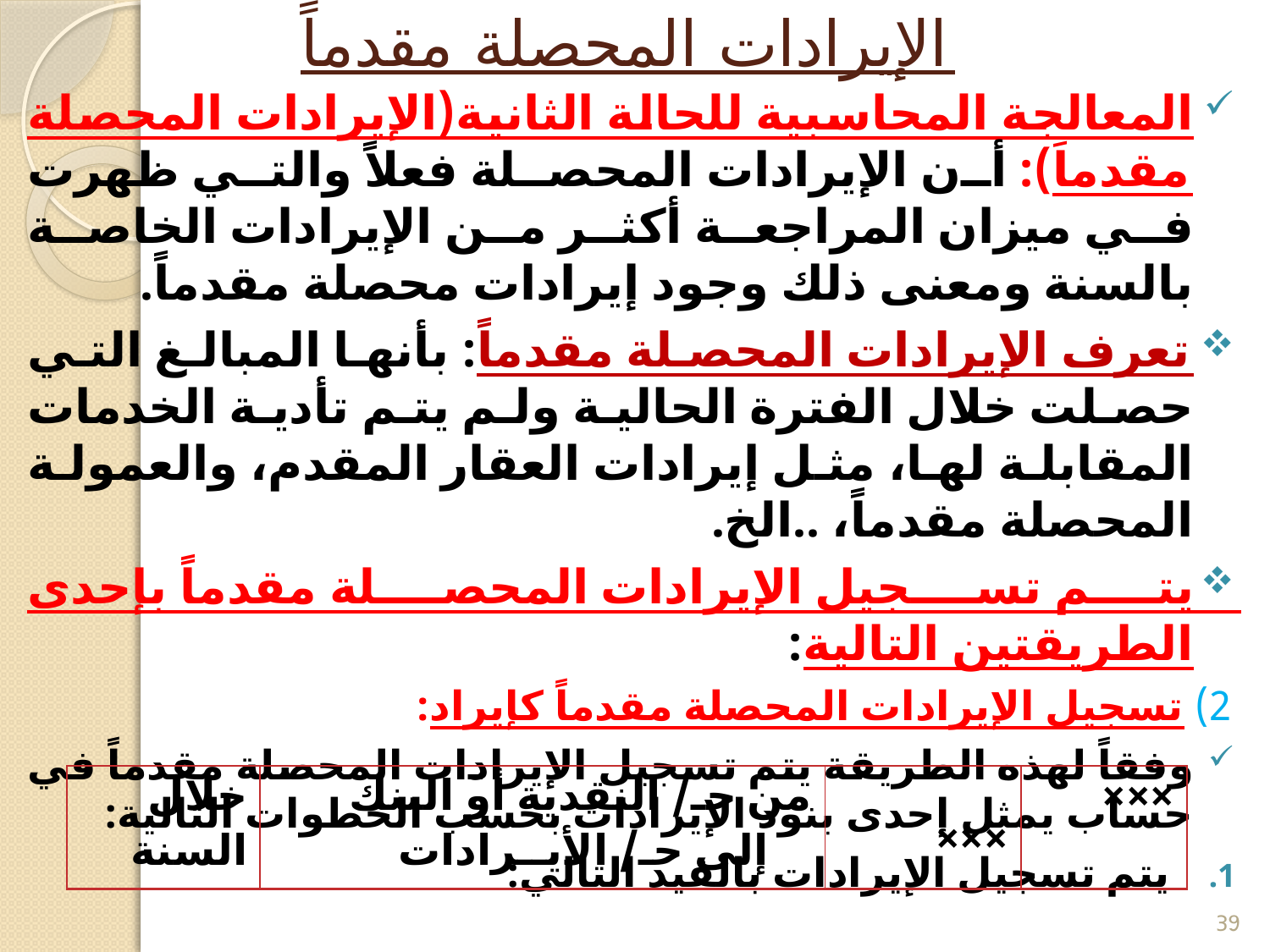

# الإيرادات المحصلة مقدماً
المعالجة المحاسبية للحالة الثانية(الإيرادات المحصلة مقدماَ): أن الإيرادات المحصلة فعلاً والتي ظهرت في ميزان المراجعة أكثر من الإيرادات الخاصة بالسنة ومعنى ذلك وجود إيرادات محصلة مقدماً.
تعرف الإيرادات المحصلة مقدماً: بأنها المبالغ التي حصلت خلال الفترة الحالية ولم يتم تأدية الخدمات المقابلة لها، مثل إيرادات العقار المقدم، والعمولة المحصلة مقدماً، ..الخ.
يتم تسجيل الإيرادات المحصلة مقدماً بإحدى الطريقتين التالية:
2) تسجيل الإيرادات المحصلة مقدماً كإيراد:
وفقاً لهذه الطريقة يتم تسجيل الإيرادات المحصلة مقدماً في حساب يمثل إحدى بنود الإيرادات بحسب الخطوات التالية:
يتم تسجيل الإيرادات بالقيد التالي:

| خلال السنة | من حـ/ النقدية أو البنك إلى حـ/ الأيــرادات | ××× | ××× |
| --- | --- | --- | --- |
39